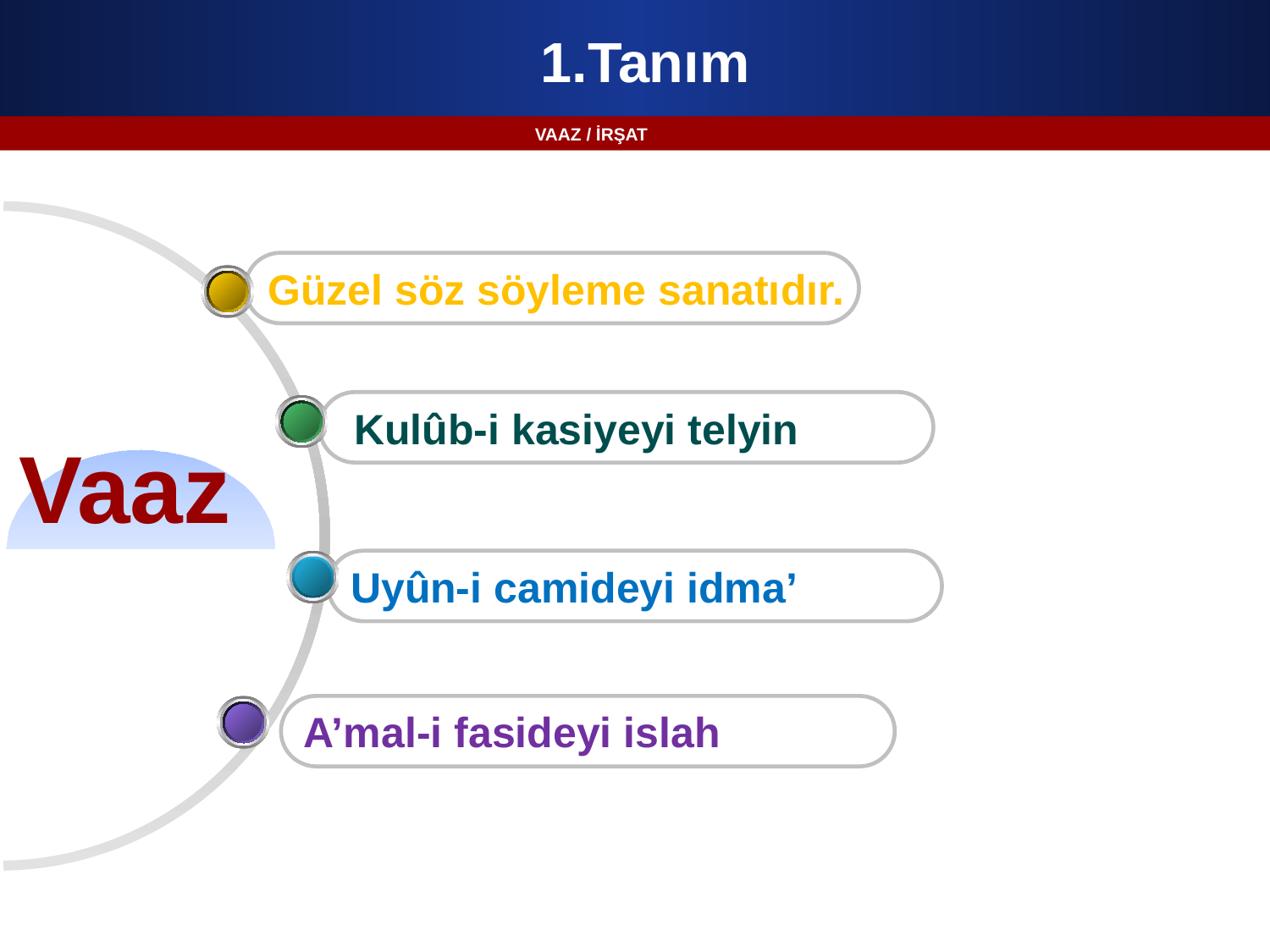

# 1.Tanım

 VAAZ / İRŞAT

Güzel söz söyleme sanatıdır.

 Kulûb-i kasiyeyi telyin

Vaaz

Uyûn-i camideyi idma’

A’mal-i fasideyi islah